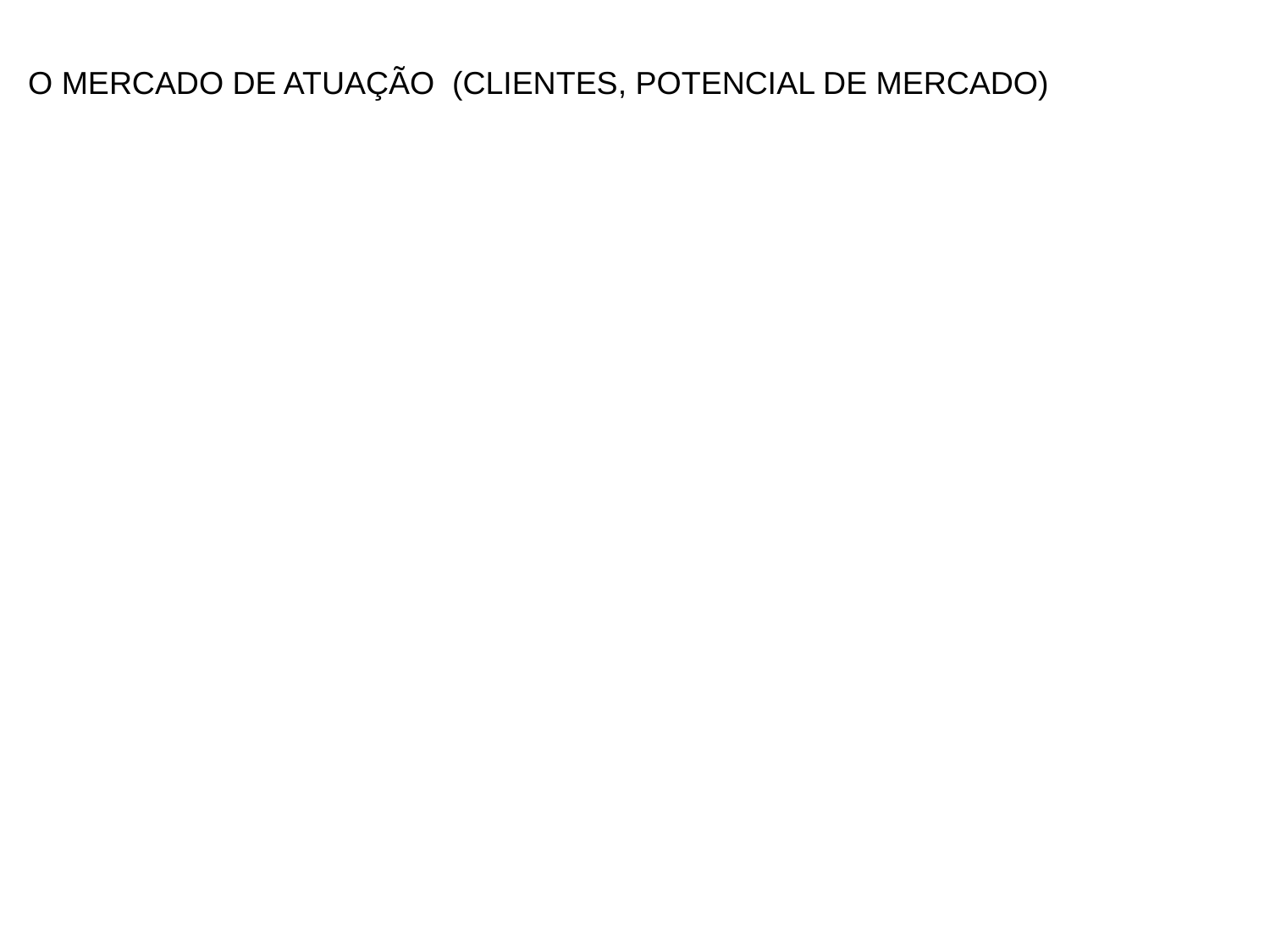

O MERCADO DE ATUAÇÃO  (CLIENTES, POTENCIAL DE MERCADO)